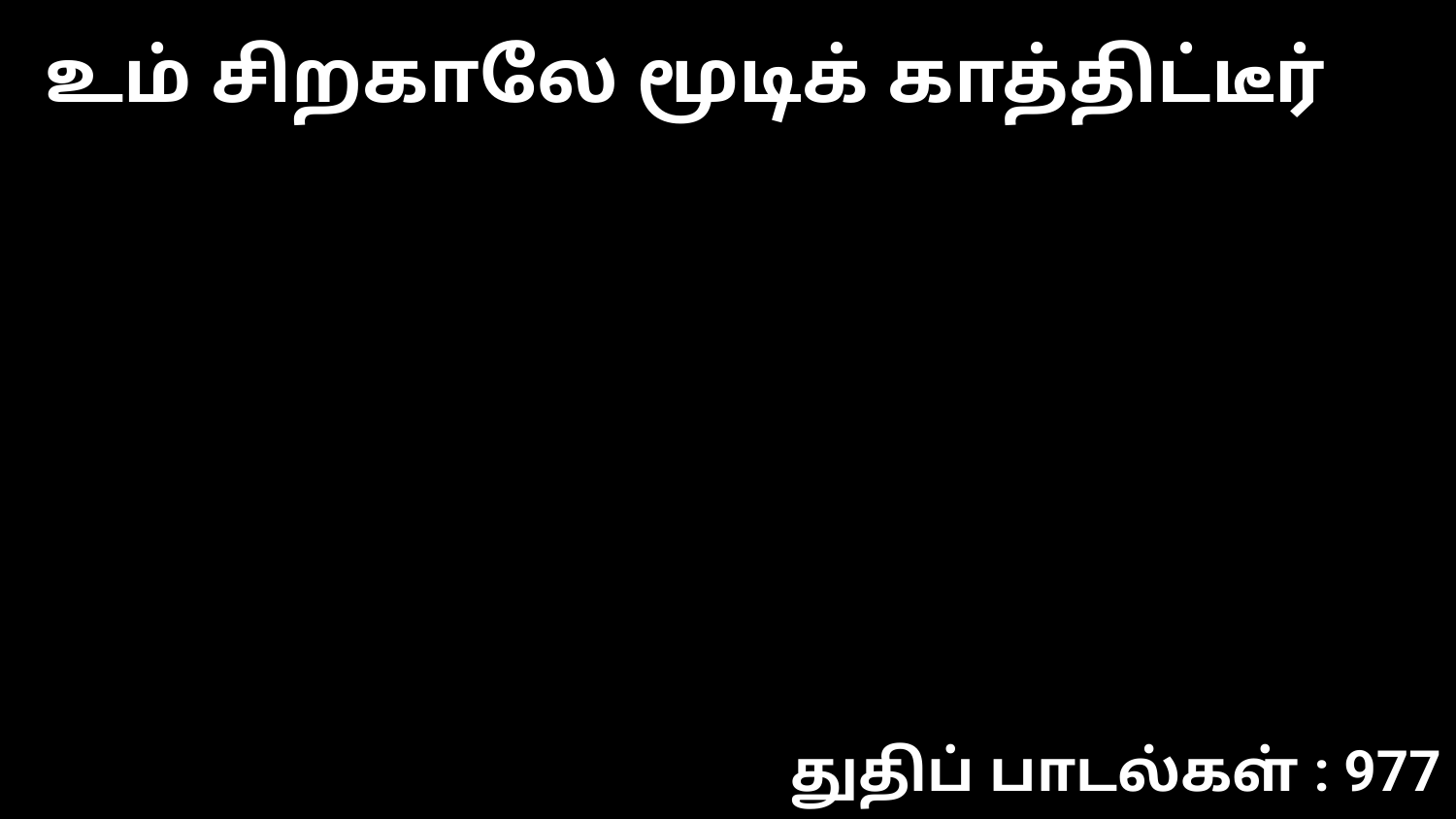

உம் சிறகாலே மூடிக் காத்திட்டீர்
துதிப் பாடல்கள் : 977